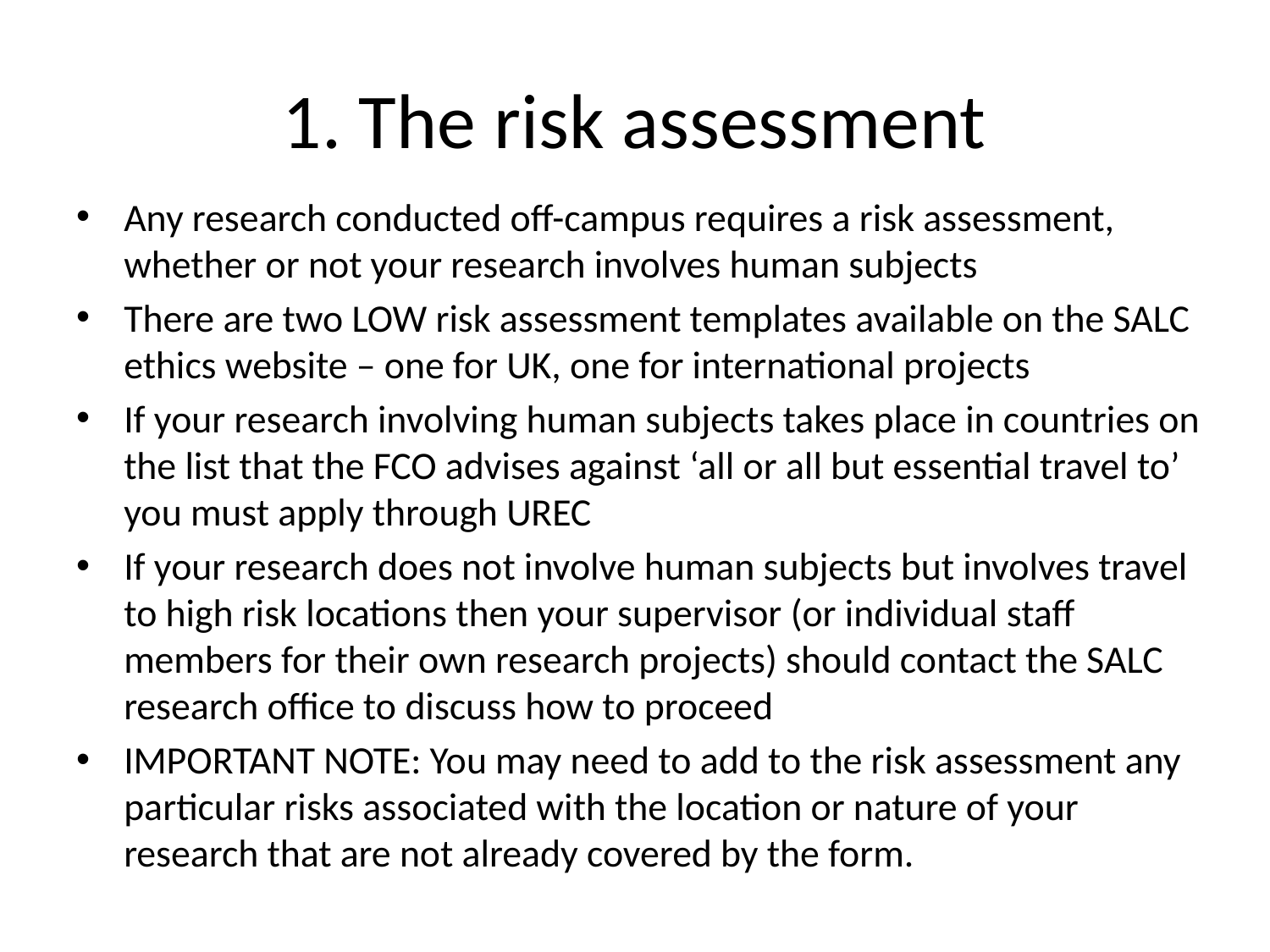

# 1. The risk assessment
Any research conducted off-campus requires a risk assessment, whether or not your research involves human subjects
There are two LOW risk assessment templates available on the SALC ethics website – one for UK, one for international projects
If your research involving human subjects takes place in countries on the list that the FCO advises against ‘all or all but essential travel to’ you must apply through UREC
If your research does not involve human subjects but involves travel to high risk locations then your supervisor (or individual staff members for their own research projects) should contact the SALC research office to discuss how to proceed
IMPORTANT NOTE: You may need to add to the risk assessment any particular risks associated with the location or nature of your research that are not already covered by the form.